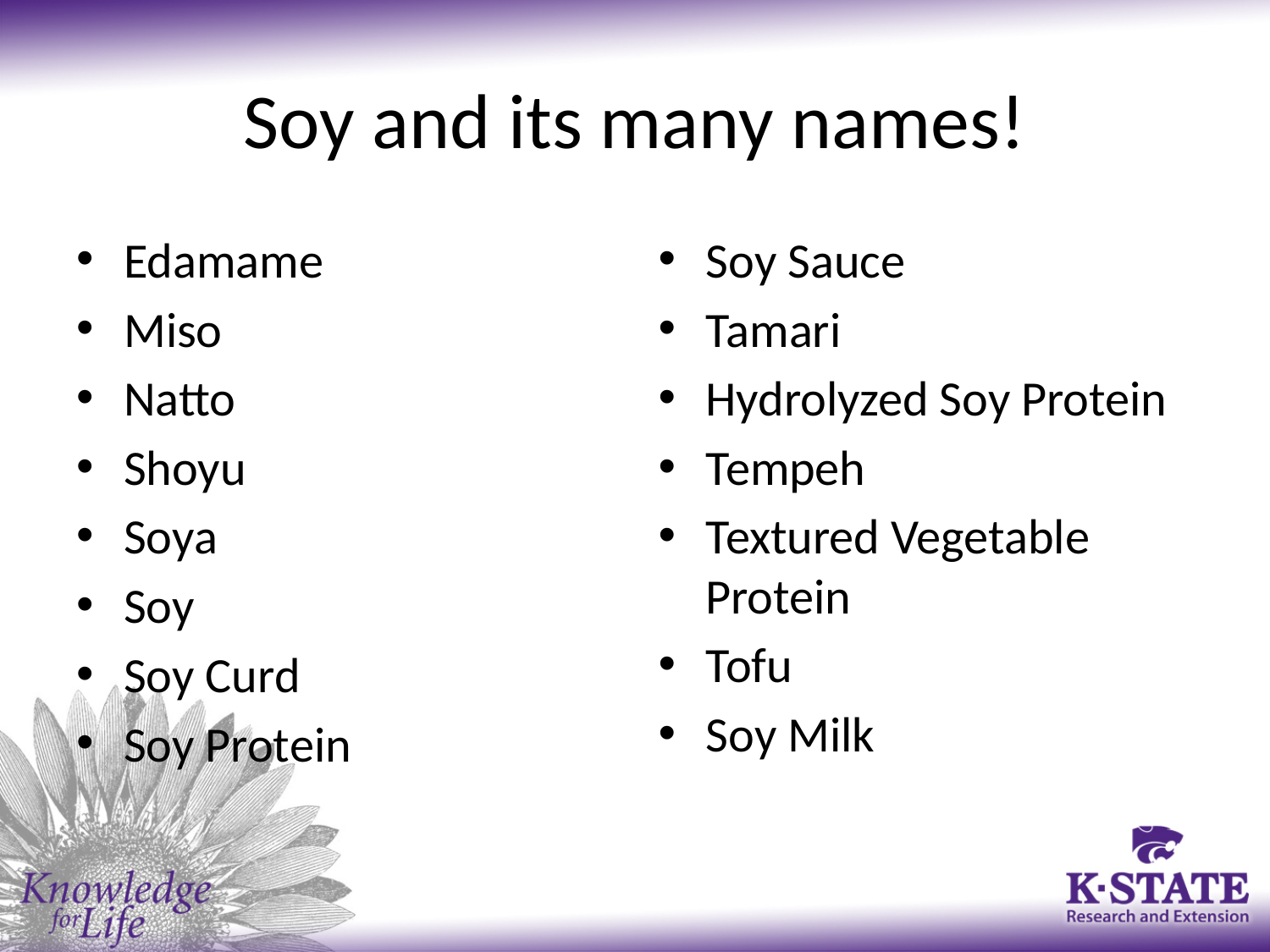

# Soy and its many names!
Edamame
Miso
Natto
Shoyu
Soya
Soy
Soy Curd
Soy Protein
Soy Sauce
Tamari
Hydrolyzed Soy Protein
Tempeh
Textured Vegetable Protein
Tofu
Soy Milk